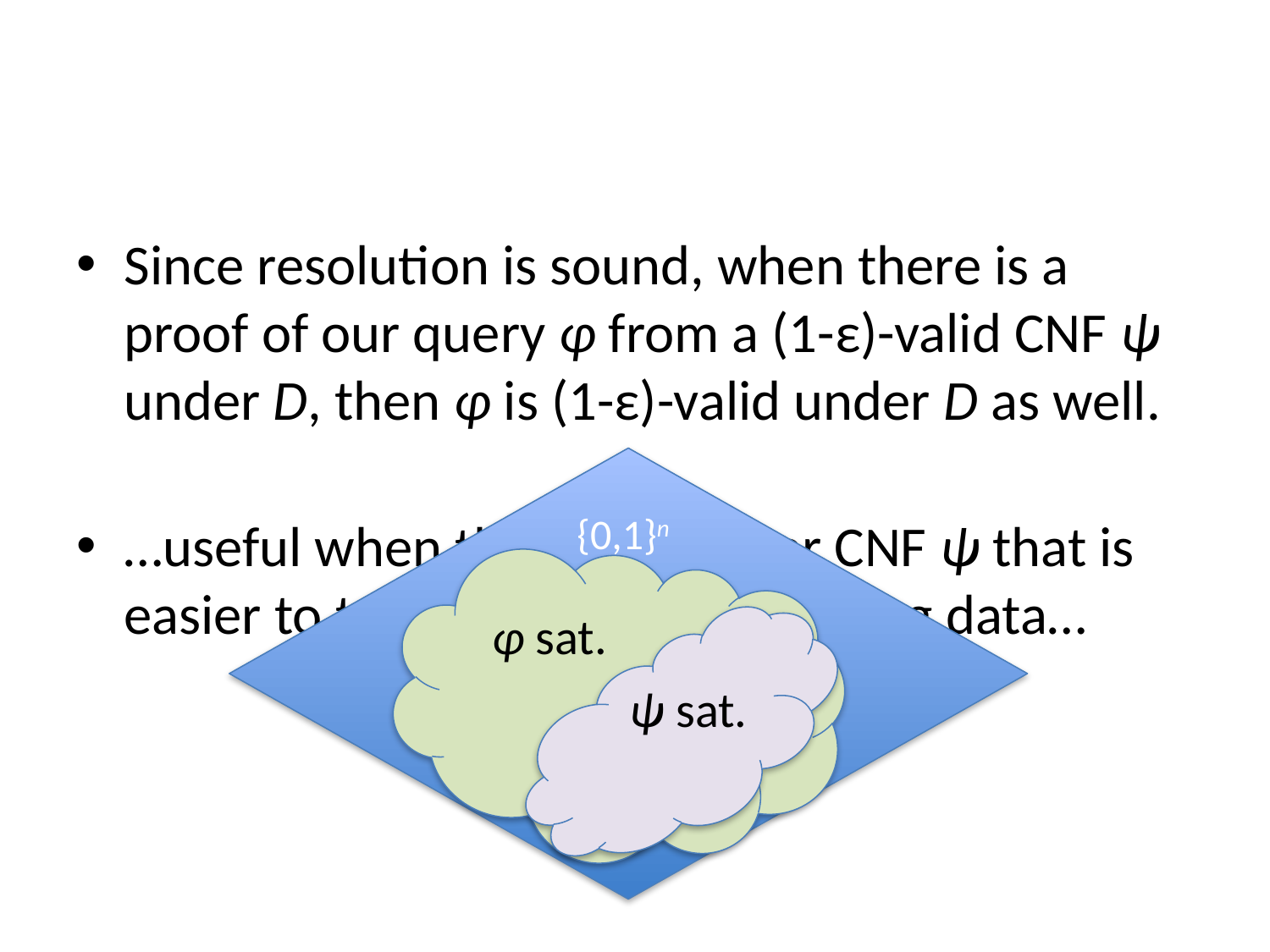

Since resolution is sound, when there is a proof of our query φ from a (1-ε)-valid CNF ψ under D, then φ is (1-ε)-valid under D as well.
…useful when there is another CNF ψ that is easier to test for (1-ε)-validity using data…

{0,1}n

φ sat.

ψ sat.